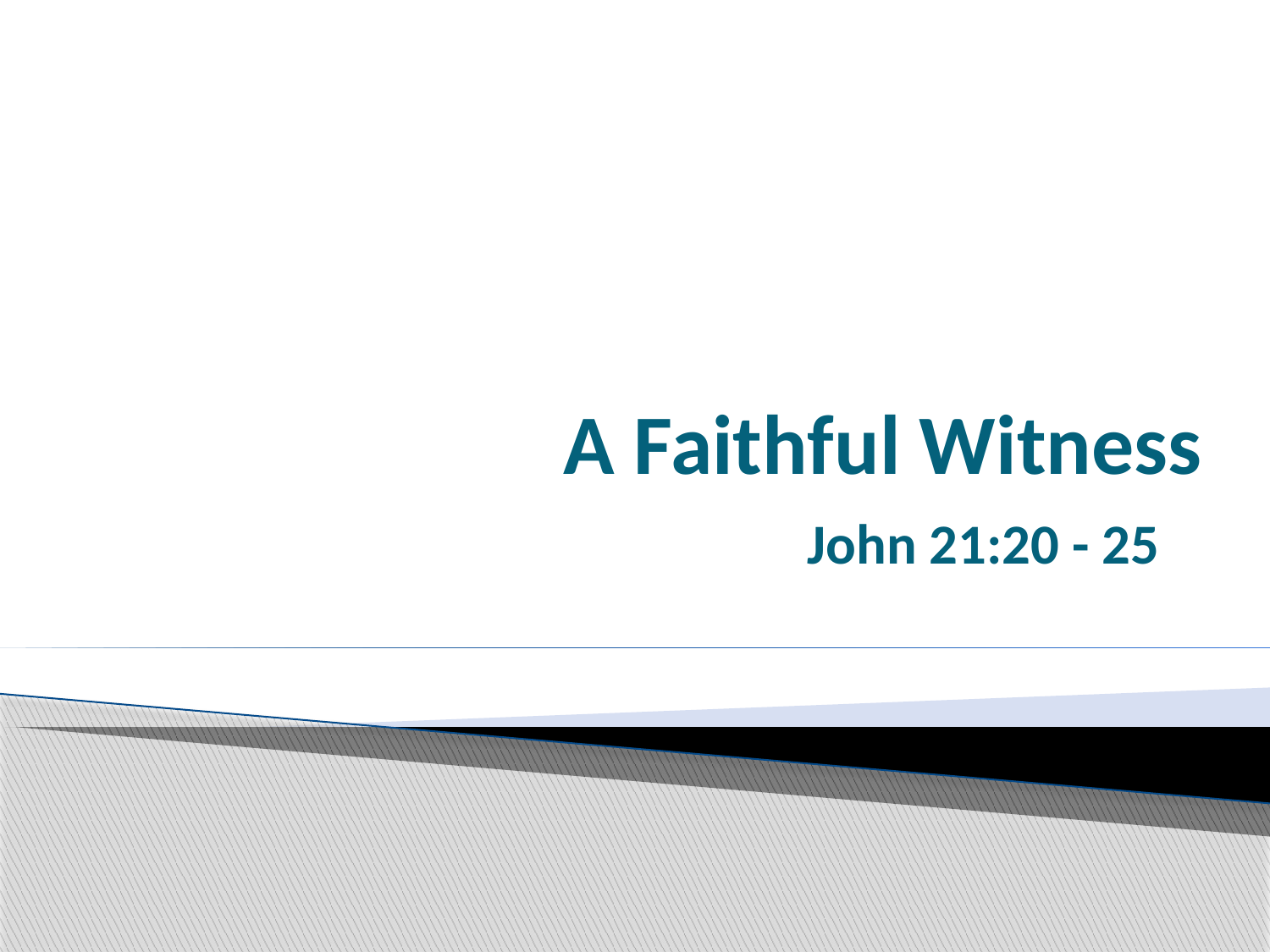

# A Faithful Witness
John 21:20 - 25